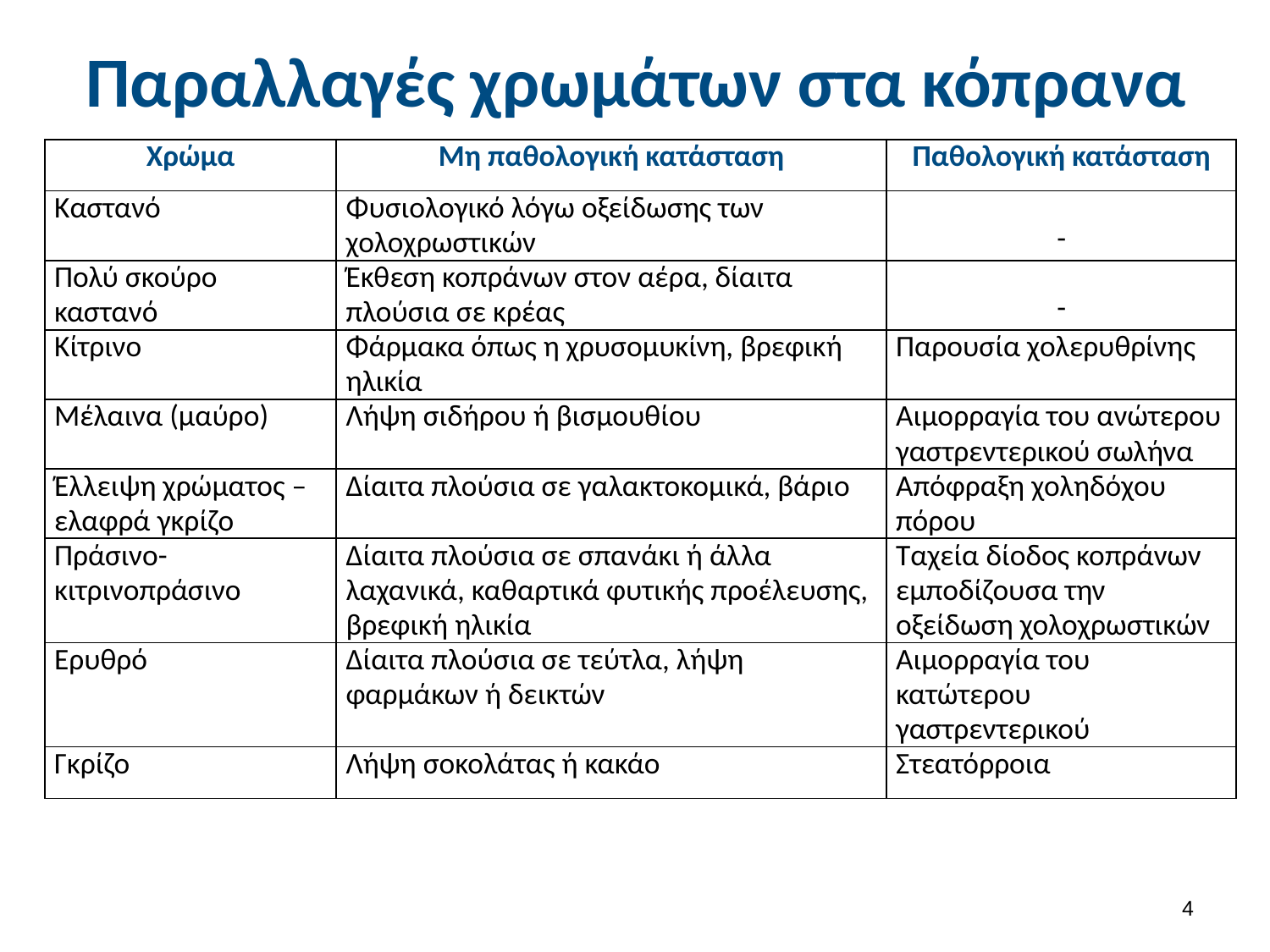

# Παραλλαγές χρωμάτων στα κόπρανα
| Χρώμα | Μη παθολογική κατάσταση | Παθολογική κατάσταση |
| --- | --- | --- |
| Καστανό | Φυσιολογικό λόγω οξείδωσης των χολοχρωστικών | - |
| Πολύ σκούρο καστανό | Έκθεση κοπράνων στον αέρα, δίαιτα πλούσια σε κρέας | - |
| Κίτρινο | Φάρμακα όπως η χρυσομυκίνη, βρεφική ηλικία | Παρουσία χολερυθρίνης |
| Μέλαινα (μαύρο) | Λήψη σιδήρου ή βισμουθίου | Αιμορραγία του ανώτερου γαστρεντερικού σωλήνα |
| Έλλειψη χρώματος – ελαφρά γκρίζο | Δίαιτα πλούσια σε γαλακτοκομικά, βάριο | Απόφραξη χοληδόχου πόρου |
| Πράσινο- κιτρινοπράσινο | Δίαιτα πλούσια σε σπανάκι ή άλλα λαχανικά, καθαρτικά φυτικής προέλευσης, βρεφική ηλικία | Ταχεία δίοδος κοπράνων εμποδίζουσα την οξείδωση χολοχρωστικών |
| Ερυθρό | Δίαιτα πλούσια σε τεύτλα, λήψη φαρμάκων ή δεικτών | Αιμορραγία του κατώτερου γαστρεντερικού |
| Γκρίζο | Λήψη σοκολάτας ή κακάο | Στεατόρροια |
4